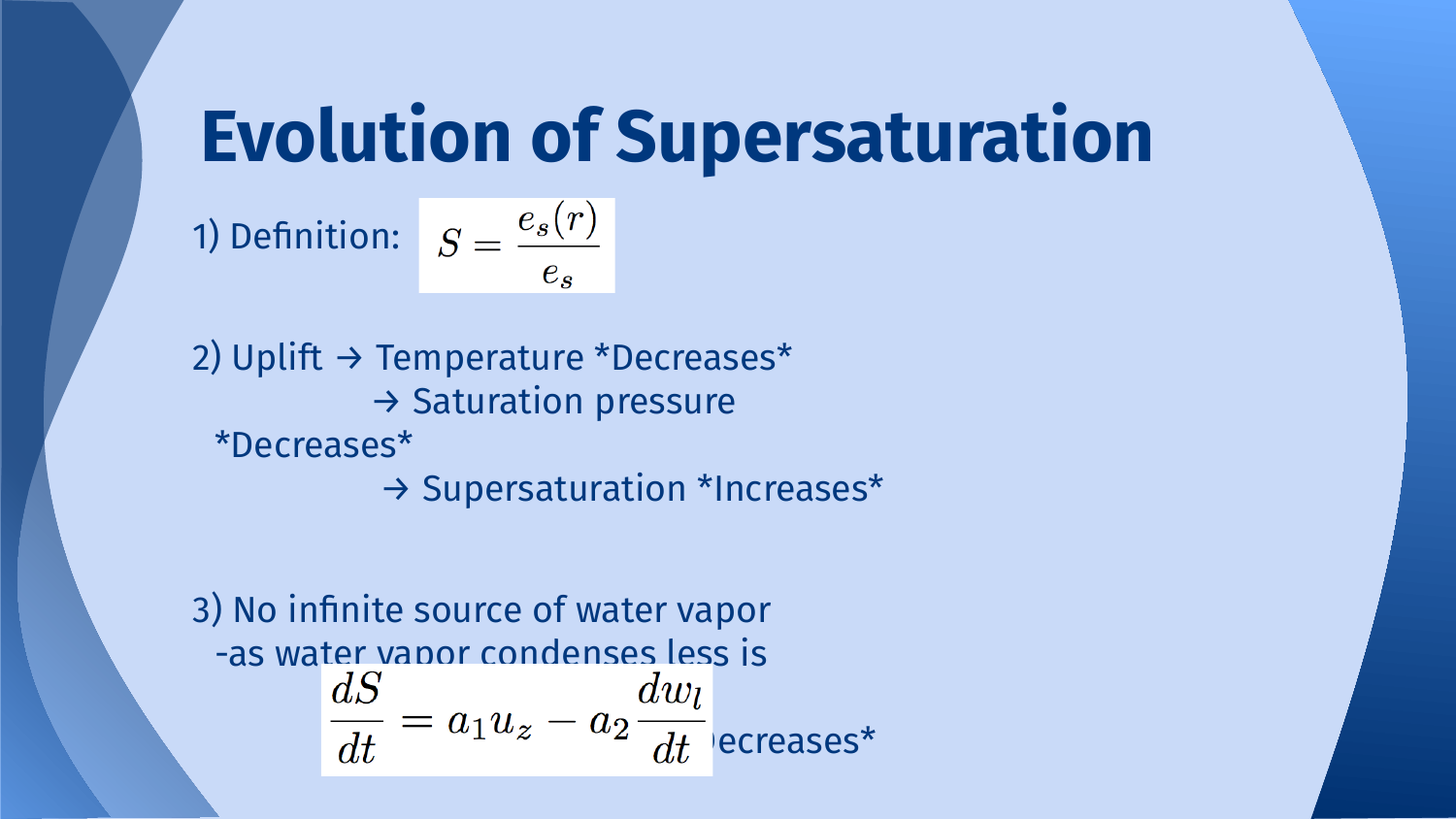

# Evolution of Supersaturation
1) Definition:

2) Uplift → Temperature *Decreases*
		 → Saturation pressure *Decreases*
		  → Supersaturation *Increases*

3) No infinite source of water vapor
	-as water vapor condenses less is
		available for growth
		→ Supersaturation *Decreases*